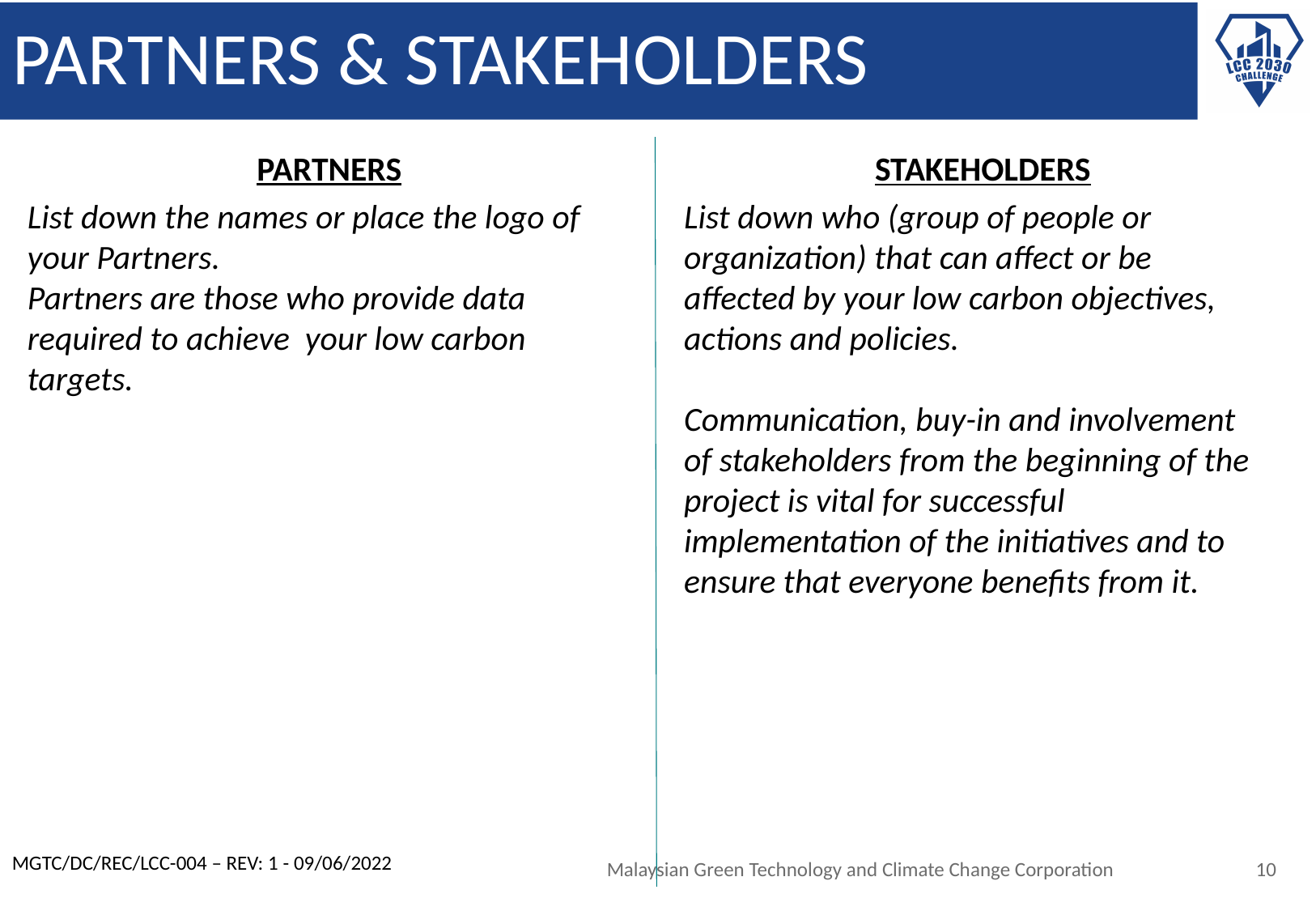

# PARTNERS & STAKEHOLDERS
PARTNERS
STAKEHOLDERS
List down the names or place the logo of your Partners.
Partners are those who provide data required to achieve  your low carbon targets.
List down who (group of people or organization) that can affect or be affected by your low carbon objectives, actions and policies.

Communication, buy-in and involvement of stakeholders from the beginning of the project is vital for successful implementation of the initiatives and to ensure that everyone benefits from it.
MGTC/DC/REC/LCC-004 – REV: 1 - 09/06/2022
Malaysian Green Technology and Climate Change Corporation
10